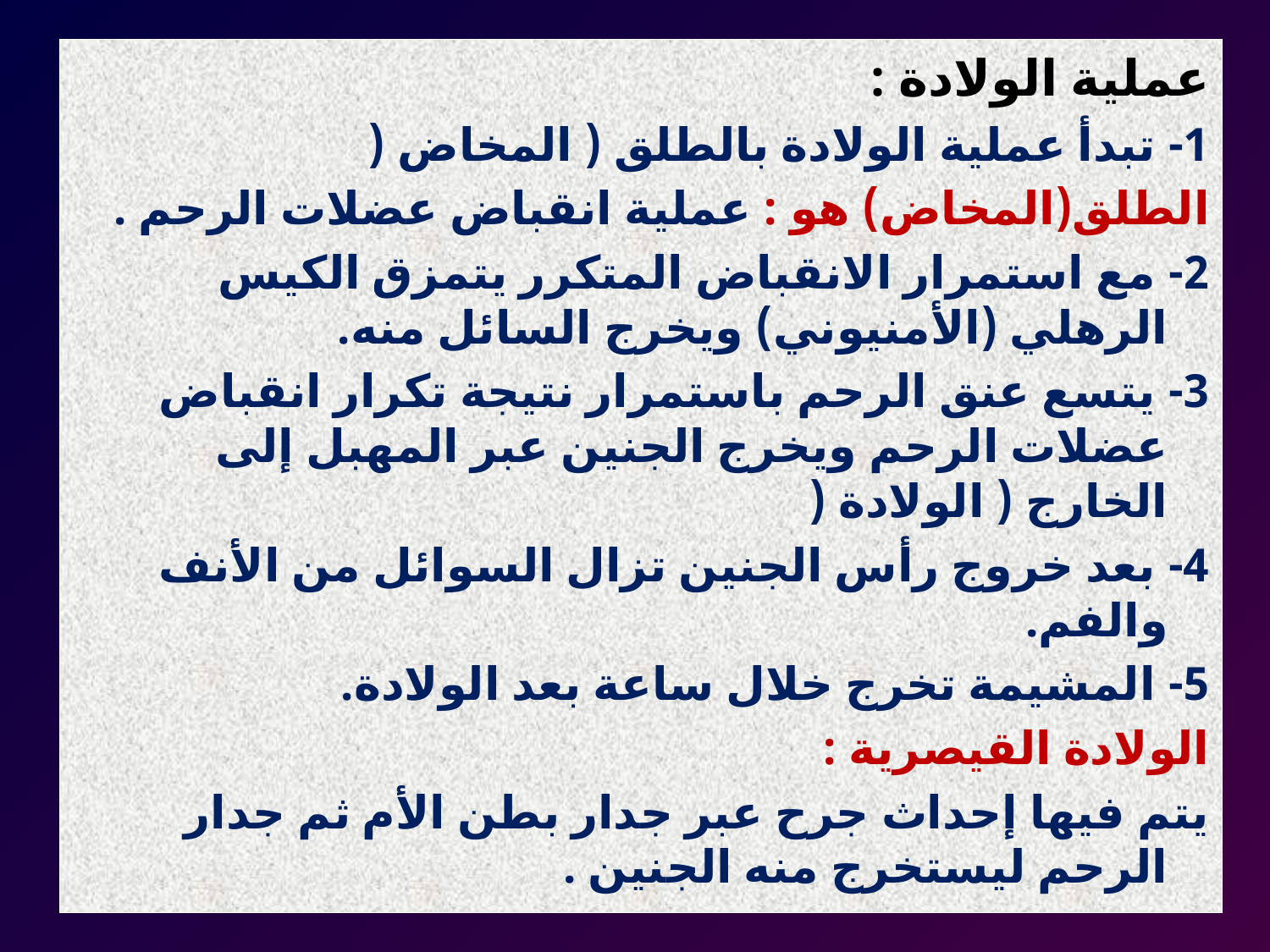

عملية الولادة :
1- تبدأ عملية الولادة بالطلق ( المخاض (
الطلق(المخاض) هو : عملية انقباض عضلات الرحم .
2- مع استمرار الانقباض المتكرر يتمزق الكيس الرهلي (الأمنيوني) ويخرج السائل منه.
3- يتسع عنق الرحم باستمرار نتيجة تكرار انقباض عضلات الرحم ويخرج الجنين عبر المهبل إلى الخارج ( الولادة (
4- بعد خروج رأس الجنين تزال السوائل من الأنف والفم.
5- المشيمة تخرج خلال ساعة بعد الولادة.
الولادة القيصرية :
يتم فيها إحداث جرح عبر جدار بطن الأم ثم جدار الرحم ليستخرج منه الجنين .